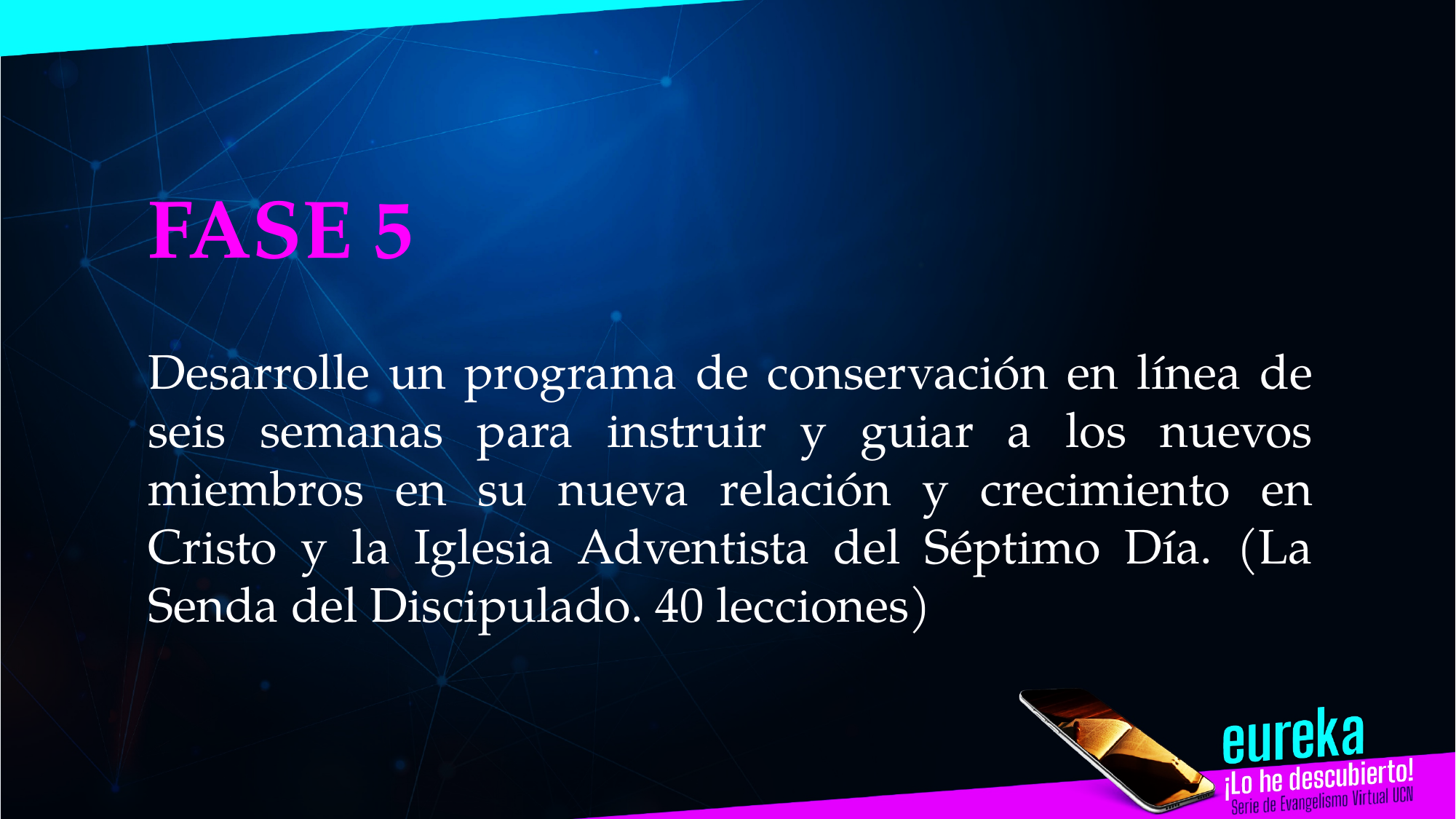

FASE 5

Desarrolle un programa de conservación en línea de seis semanas para instruir y guiar a los nuevos miembros en su nueva relación y crecimiento en Cristo y la Iglesia Adventista del Séptimo Día. (La Senda del Discipulado. 40 lecciones)